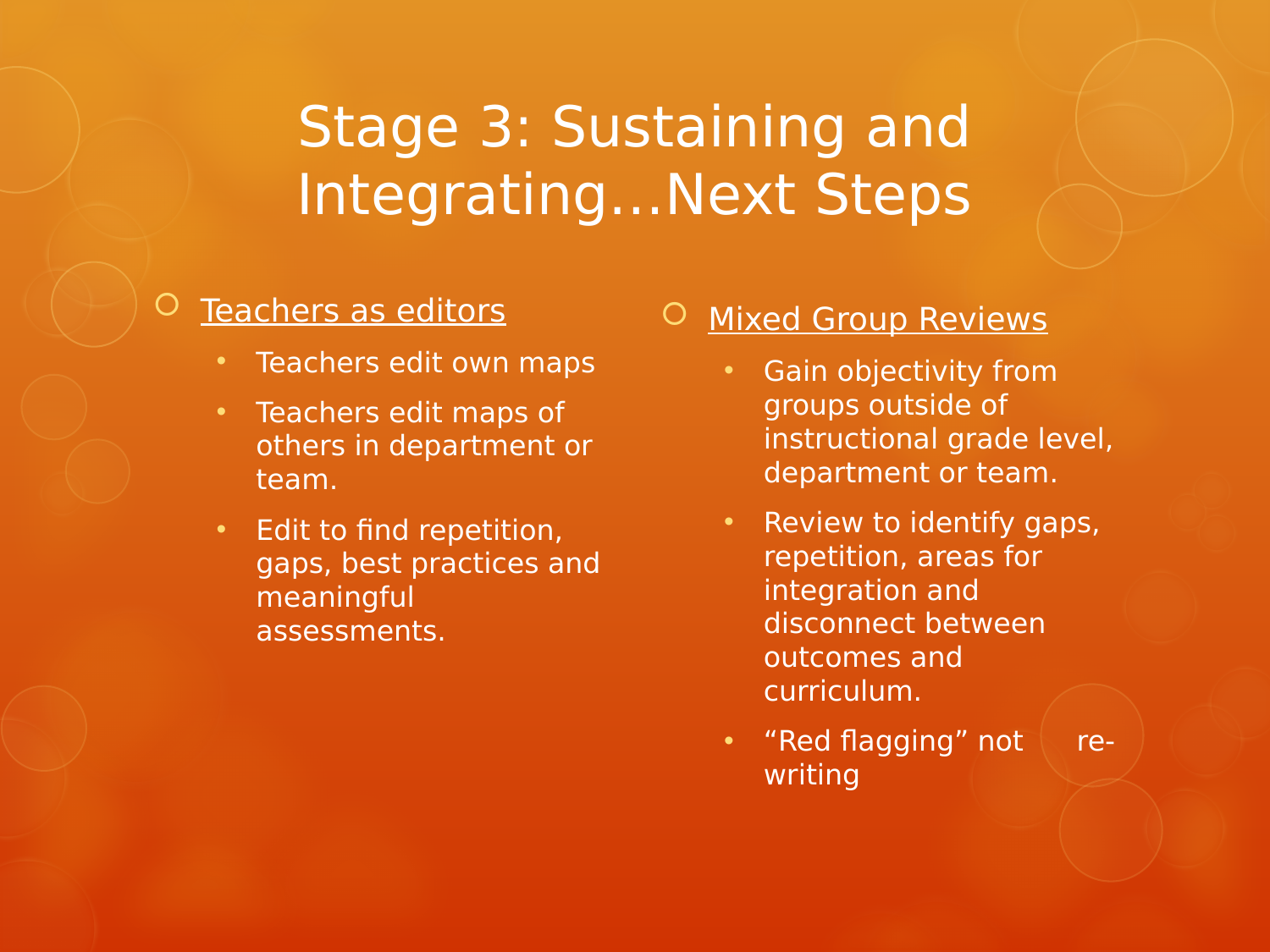

# Stage 3: Sustaining and Integrating…Next Steps
Teachers as editors
Teachers edit own maps
Teachers edit maps of others in department or team.
Edit to find repetition, gaps, best practices and meaningful assessments.

Mixed Group Reviews
Gain objectivity from groups outside of instructional grade level, department or team.
Review to identify gaps, repetition, areas for integration and disconnect between outcomes and curriculum.
“Red flagging” not      re-writing